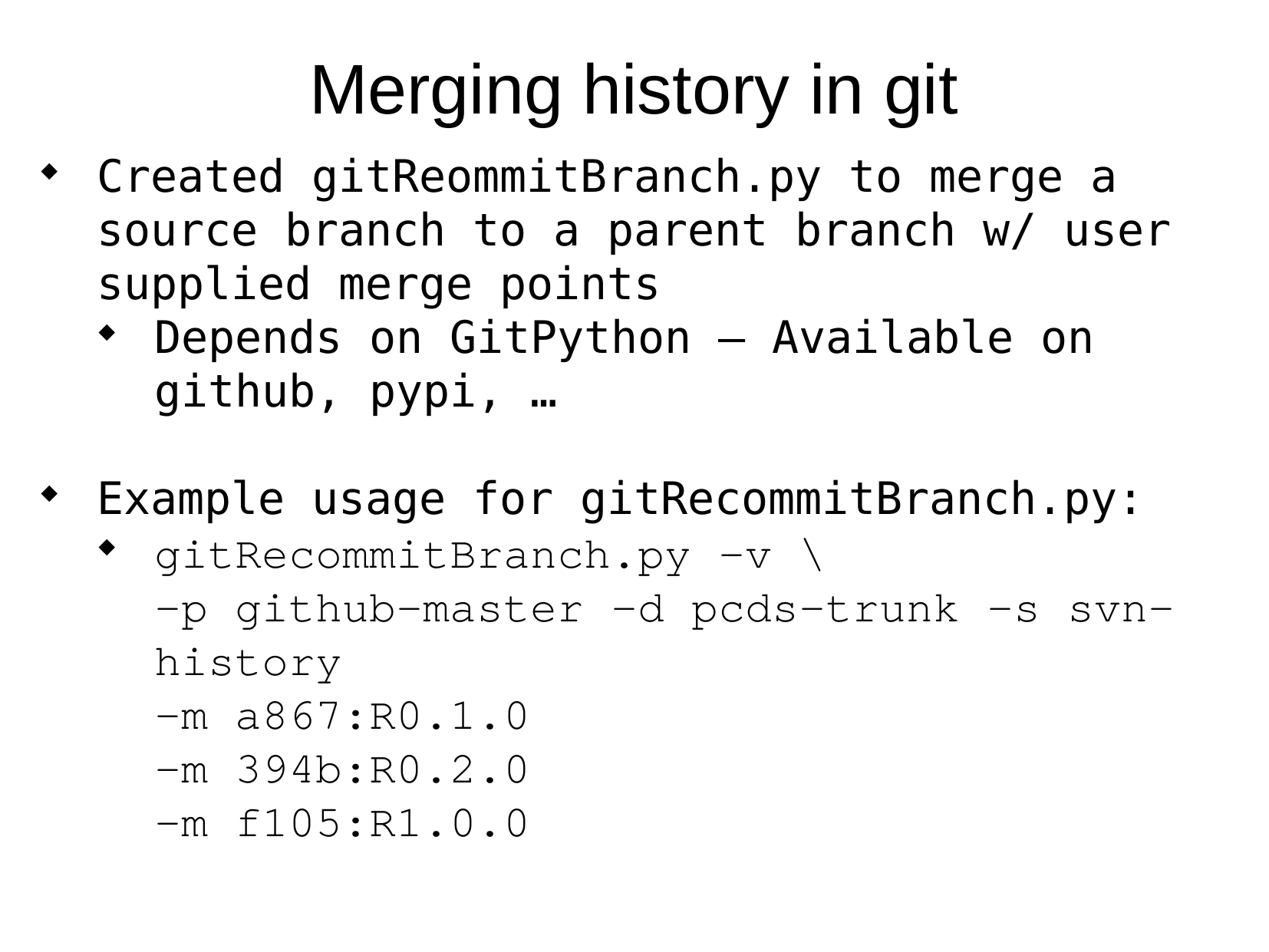

Merging history in git
Created gitReommitBranch.py to merge a source branch to a parent branch w/ user supplied merge points
Depends on GitPython – Available on github, pypi, …

Example usage for gitRecommitBranch.py:
gitRecommitBranch.py -v \
-p github-master -d pcds-trunk -s svn-history
-m a867:R0.1.0
-m 394b:R0.2.0
-m f105:R1.0.0